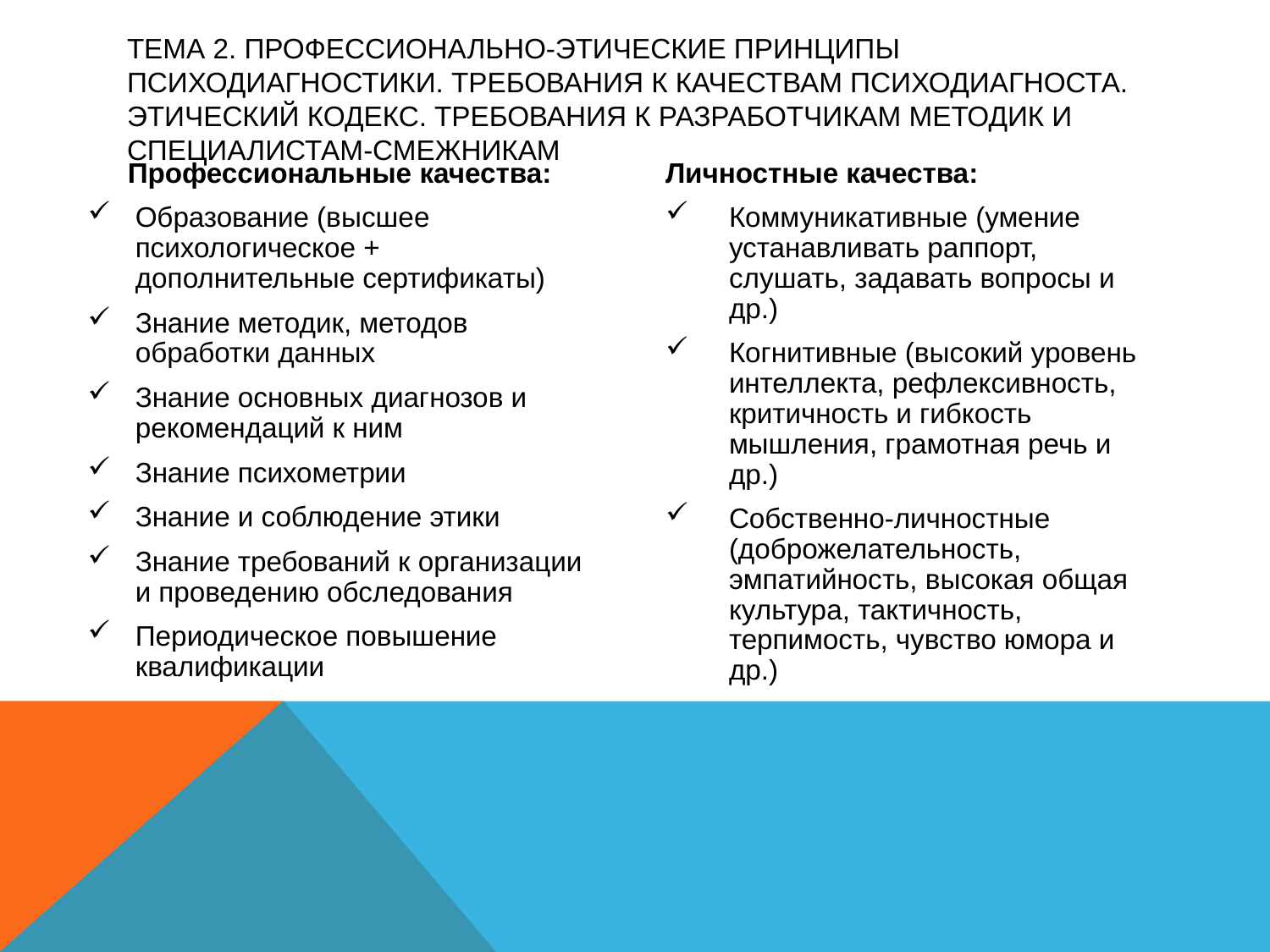

# Тема 2. Профессионально-этические принципы психодиагностики. Требования к качествам психодиагноста. Этический кодекс. Требования к разработчикам методик и специалистам-смежникам
Профессиональные качества:
Образование (высшее психологическое + дополнительные сертификаты)
Знание методик, методов обработки данных
Знание основных диагнозов и рекомендаций к ним
Знание психометрии
Знание и соблюдение этики
Знание требований к организации и проведению обследования
Периодическое повышение квалификации
Личностные качества:
Коммуникативные (умение устанавливать раппорт, слушать, задавать вопросы и др.)
Когнитивные (высокий уровень интеллекта, рефлексивность, критичность и гибкость мышления, грамотная речь и др.)
Собственно-личностные (доброжелательность, эмпатийность, высокая общая культура, тактичность, терпимость, чувство юмора и др.)